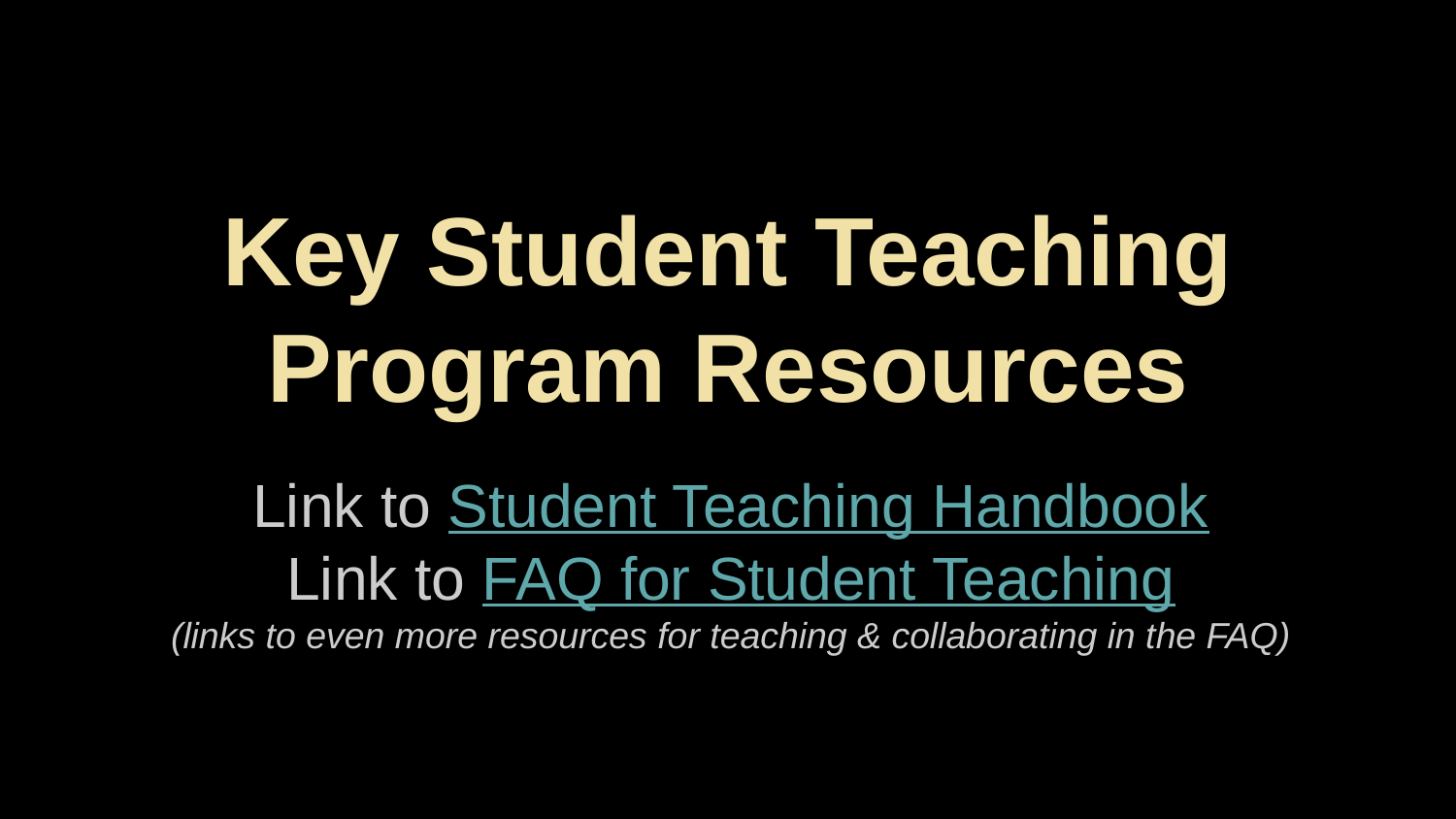

# Key Student Teaching Program Resources
Link to Student Teaching Handbook
Link to FAQ for Student Teaching
(links to even more resources for teaching & collaborating in the FAQ)